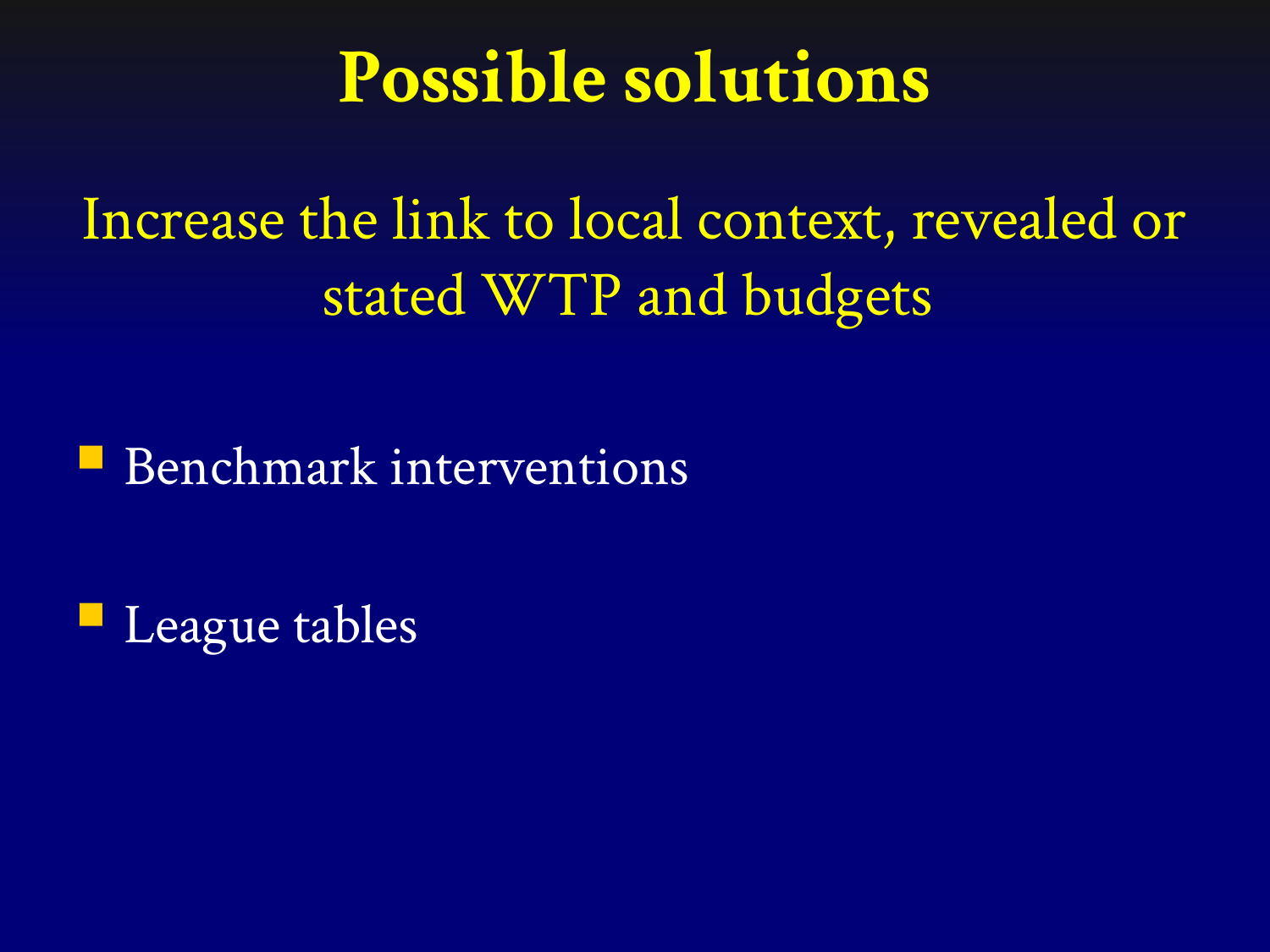

# Possible solutions
Increase the link to local context, revealed or stated WTP and budgets

Benchmark interventions

League tables